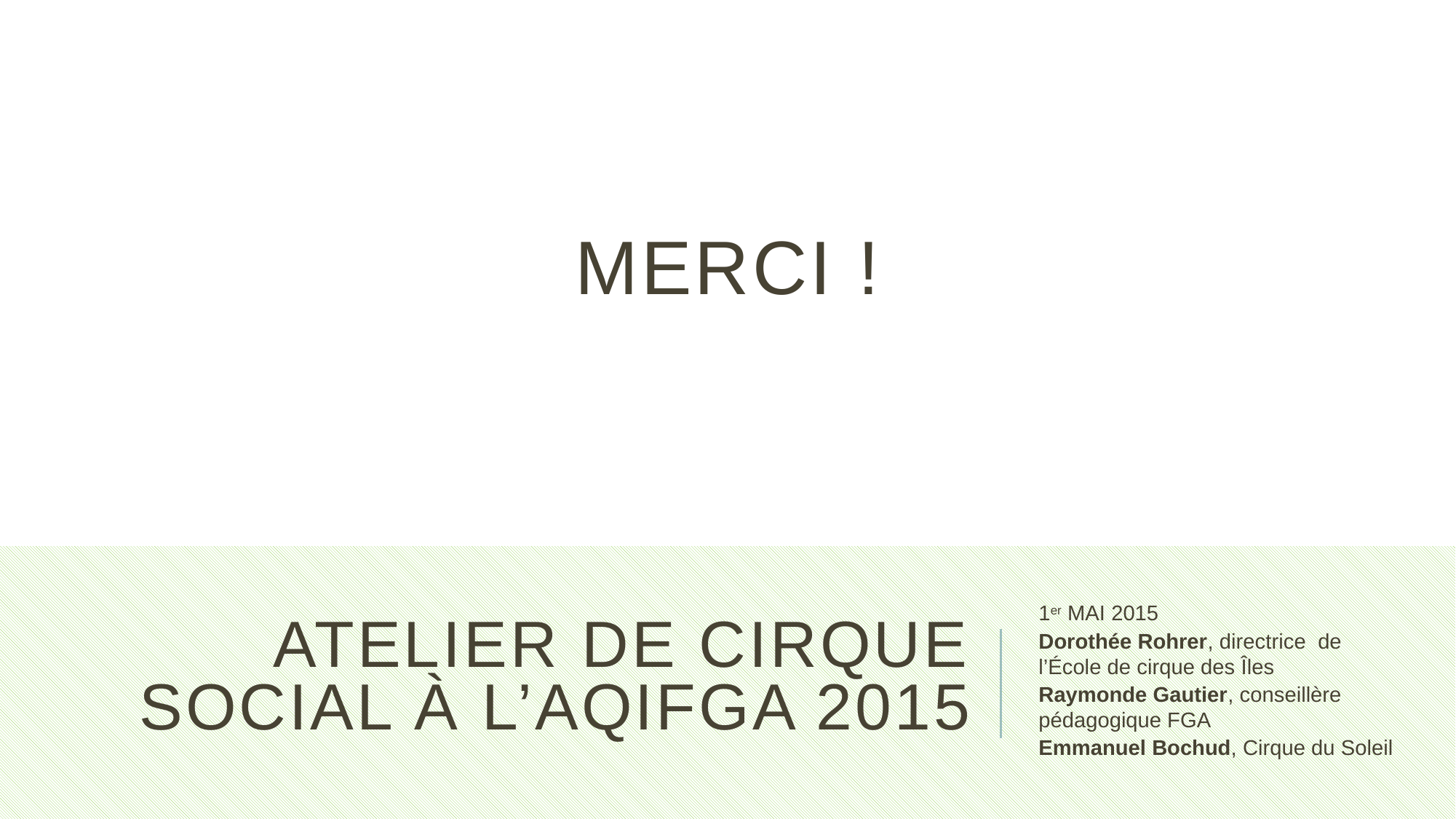

MERCI
MERCI !
# Atelier de cirque social à l’aqifga 2015
1er MAI 2015
Dorothée Rohrer, directrice  de l’École de cirque des Îles
Raymonde Gautier, conseillère pédagogique FGA
Emmanuel Bochud, Cirque du Soleil